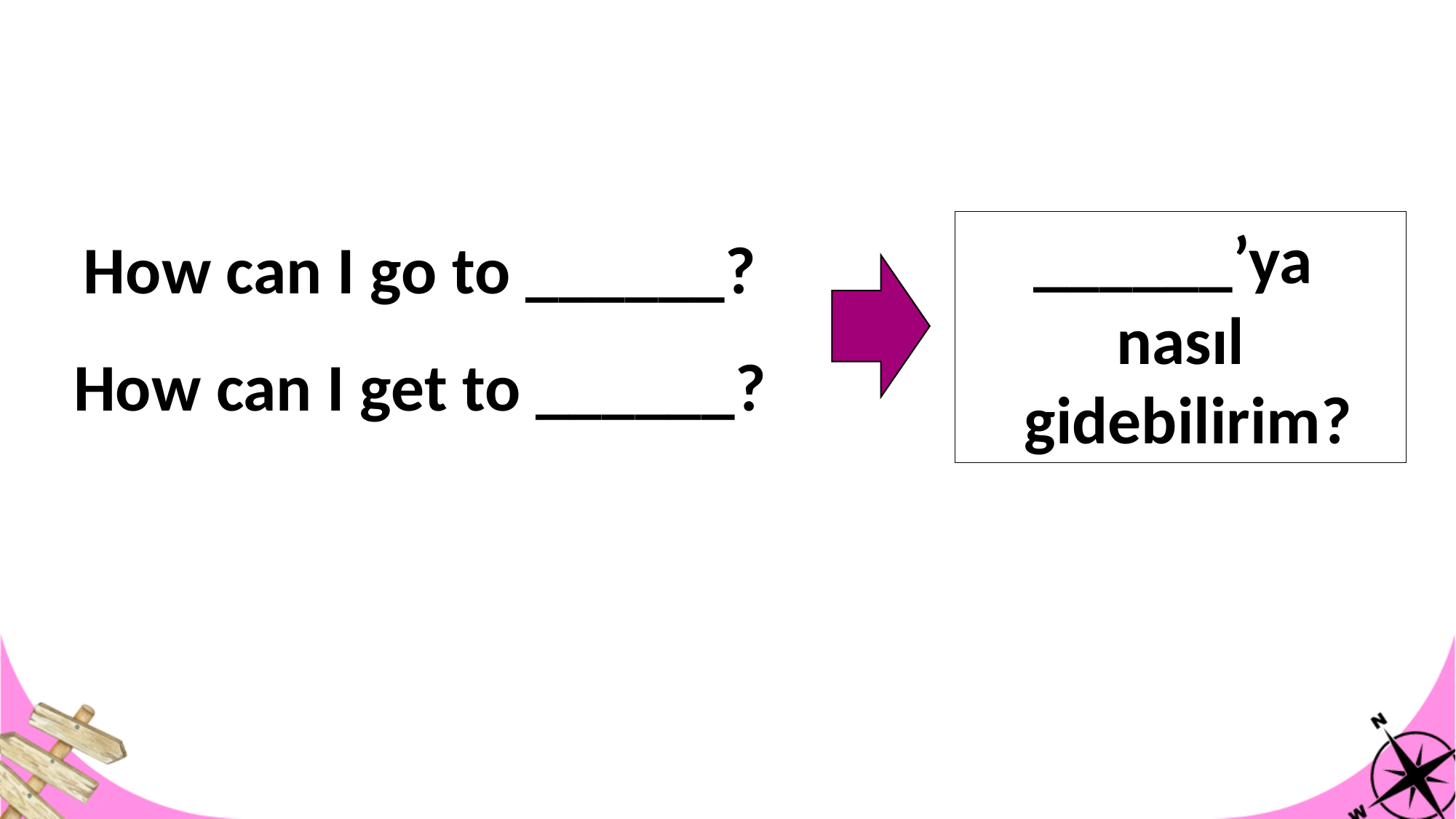

______’ya
nasıl
 gidebilirim?
How can I go to ______?

How can I get to ______?